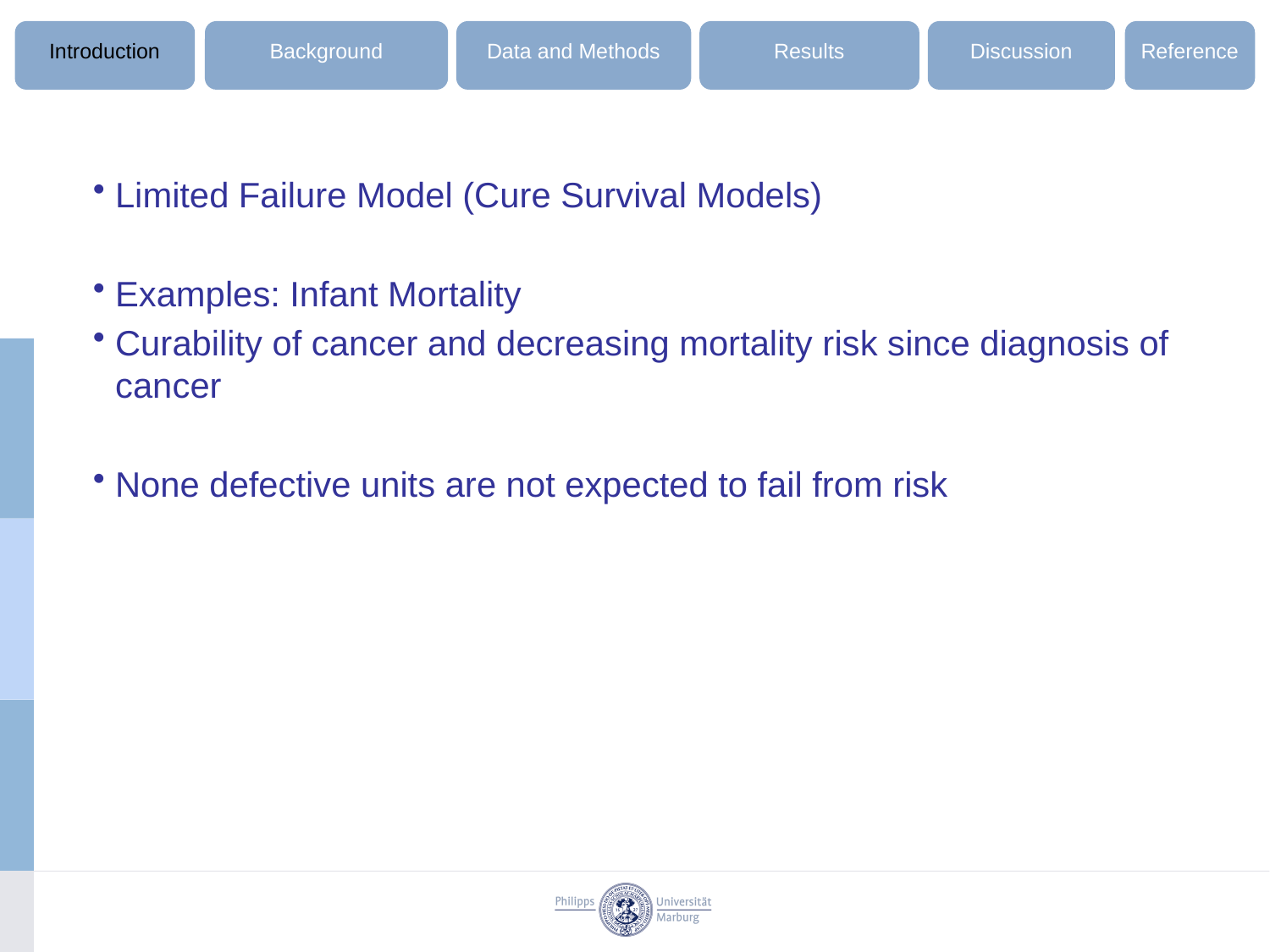

Introduction
Background
Data and Methods
Results
Discussion
Reference
Limited Failure Model (Cure Survival Models)

Examples: Infant Mortality
Curability of cancer and decreasing mortality risk since diagnosis of cancer

None defective units are not expected to fail from risk